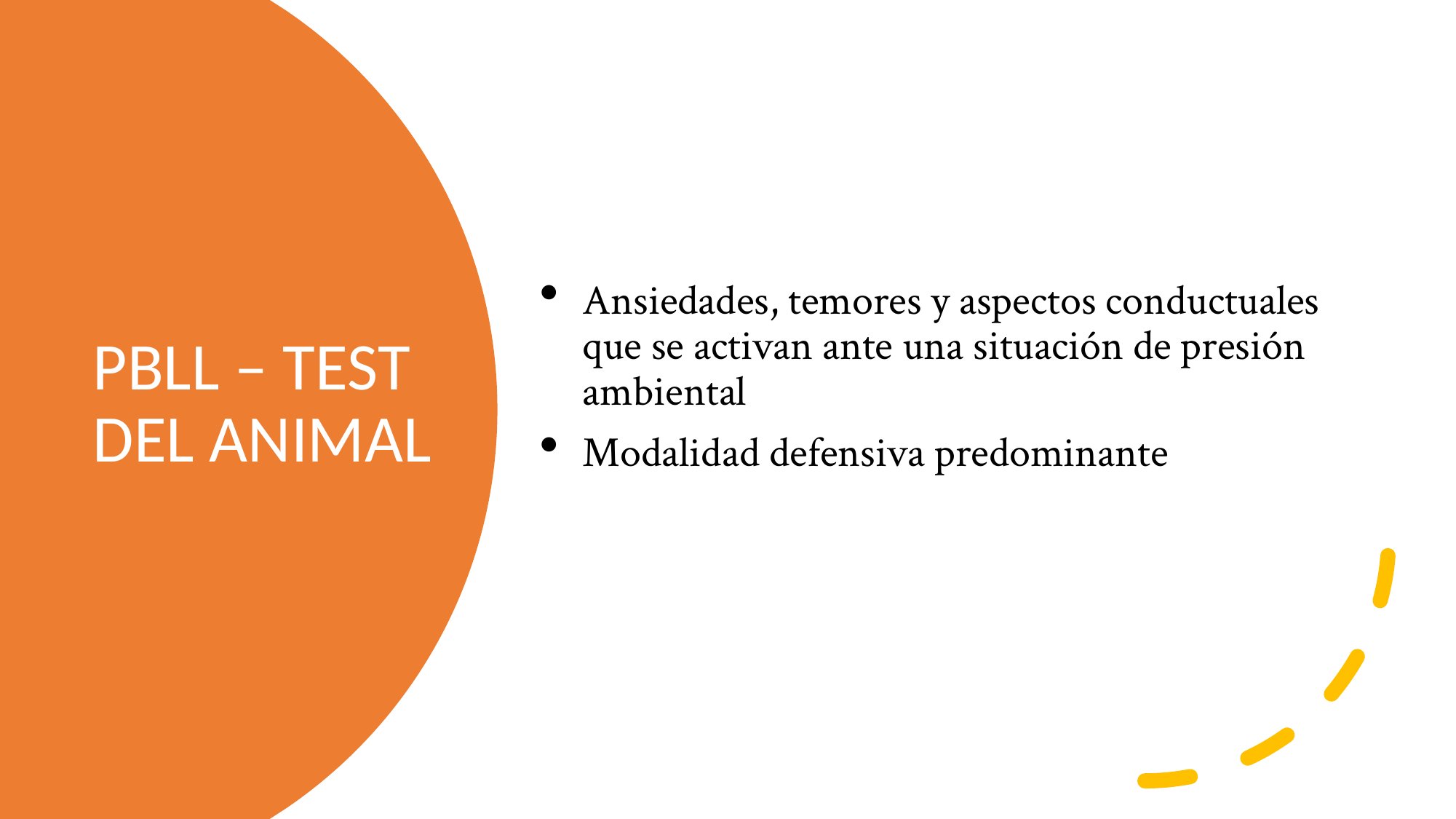

Ansiedades, temores y aspectos conductuales que se activan ante una situación de presión ambiental
Modalidad defensiva predominante

# PBLL – TEST DEL ANIMAL